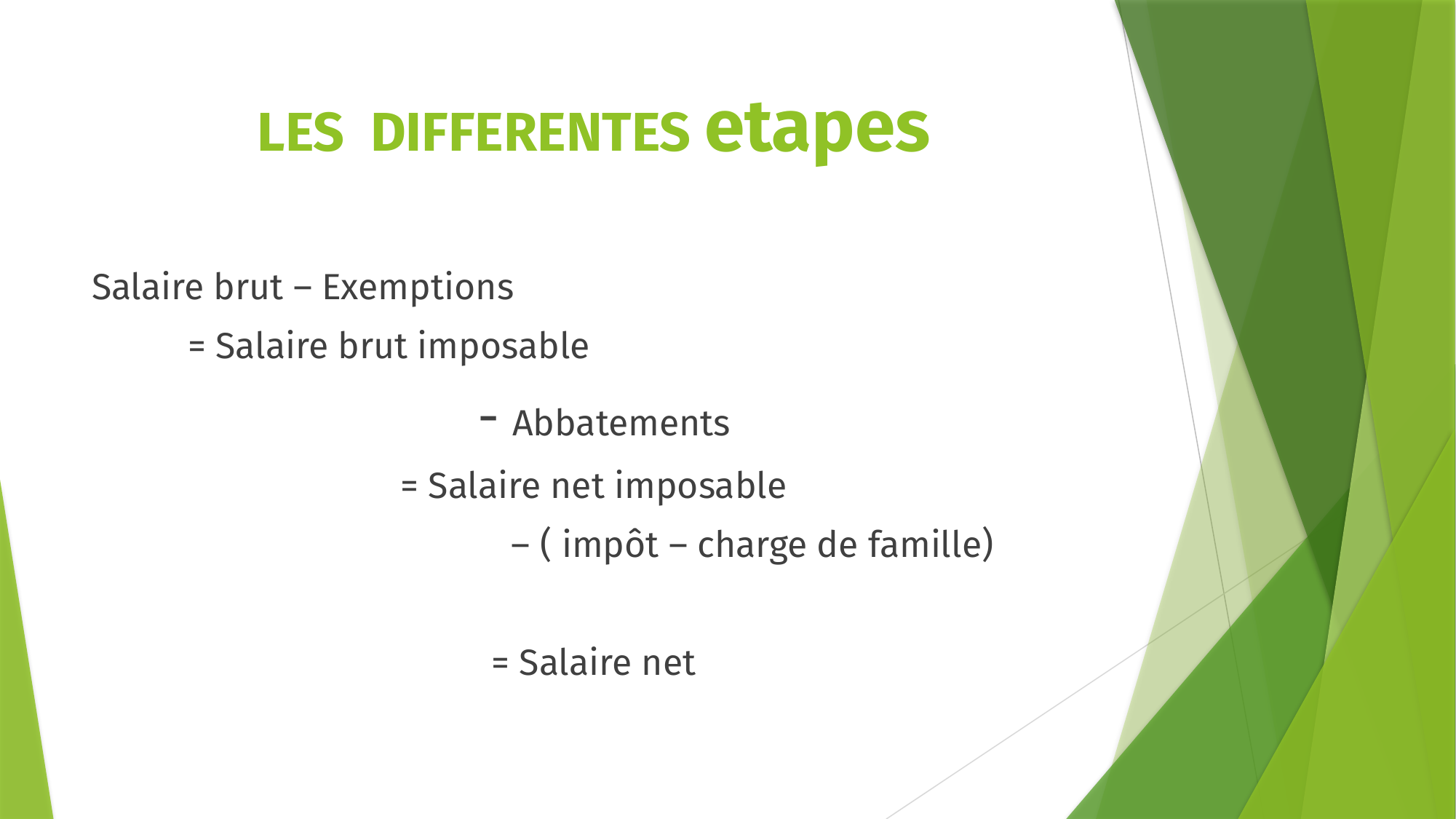

# LES  DIFFERENTES etapes
Salaire brut – Exemptions
          = Salaire brut imposable
                                        - Abbatements
= Salaire net imposable
                                 – ( impôt – charge de famille)

= Salaire net